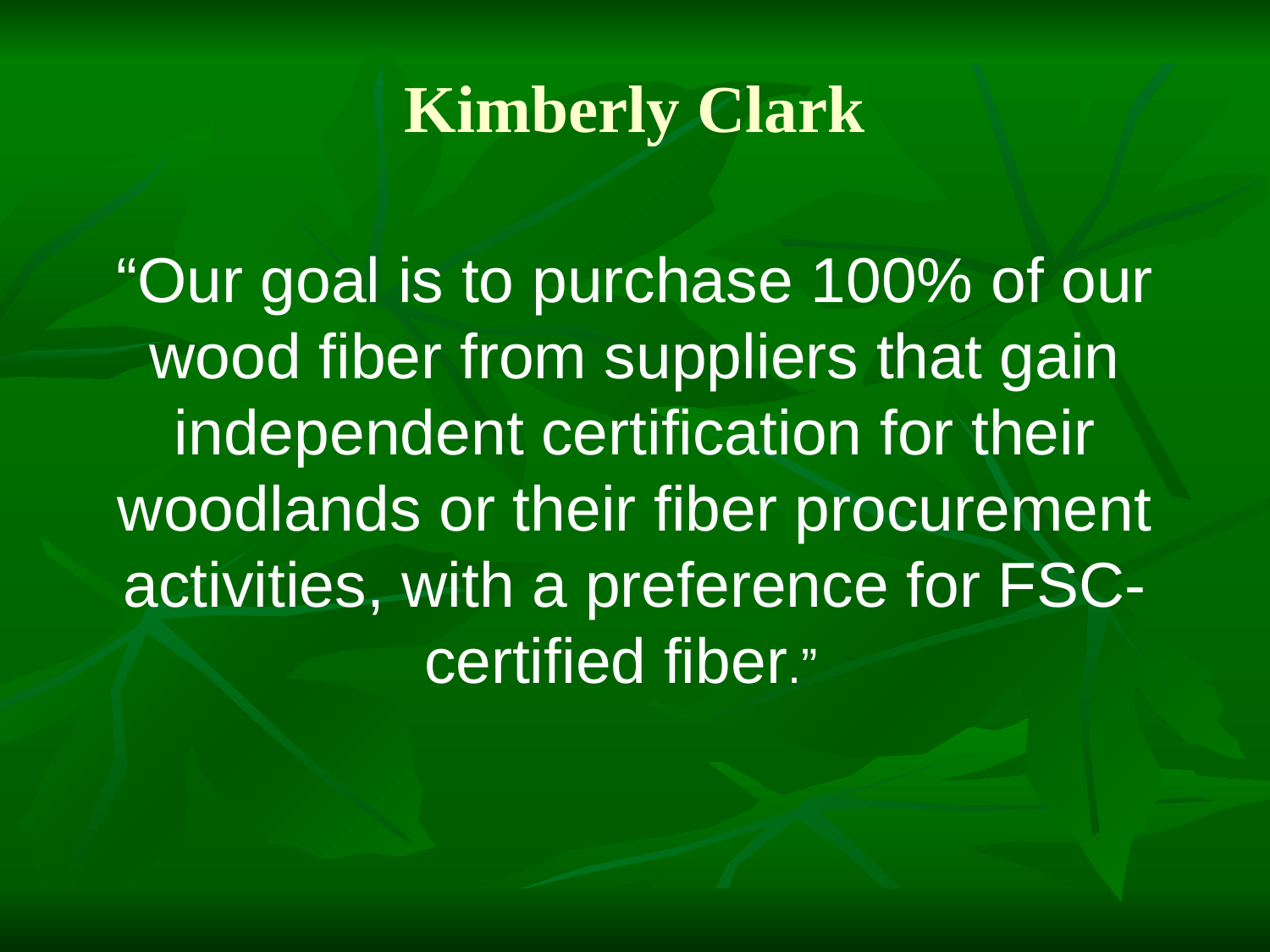

# Kimberly Clark
“Our goal is to purchase 100% of our wood fiber from suppliers that gain independent certification for their woodlands or their fiber procurement activities, with a preference for FSC-certified fiber.”